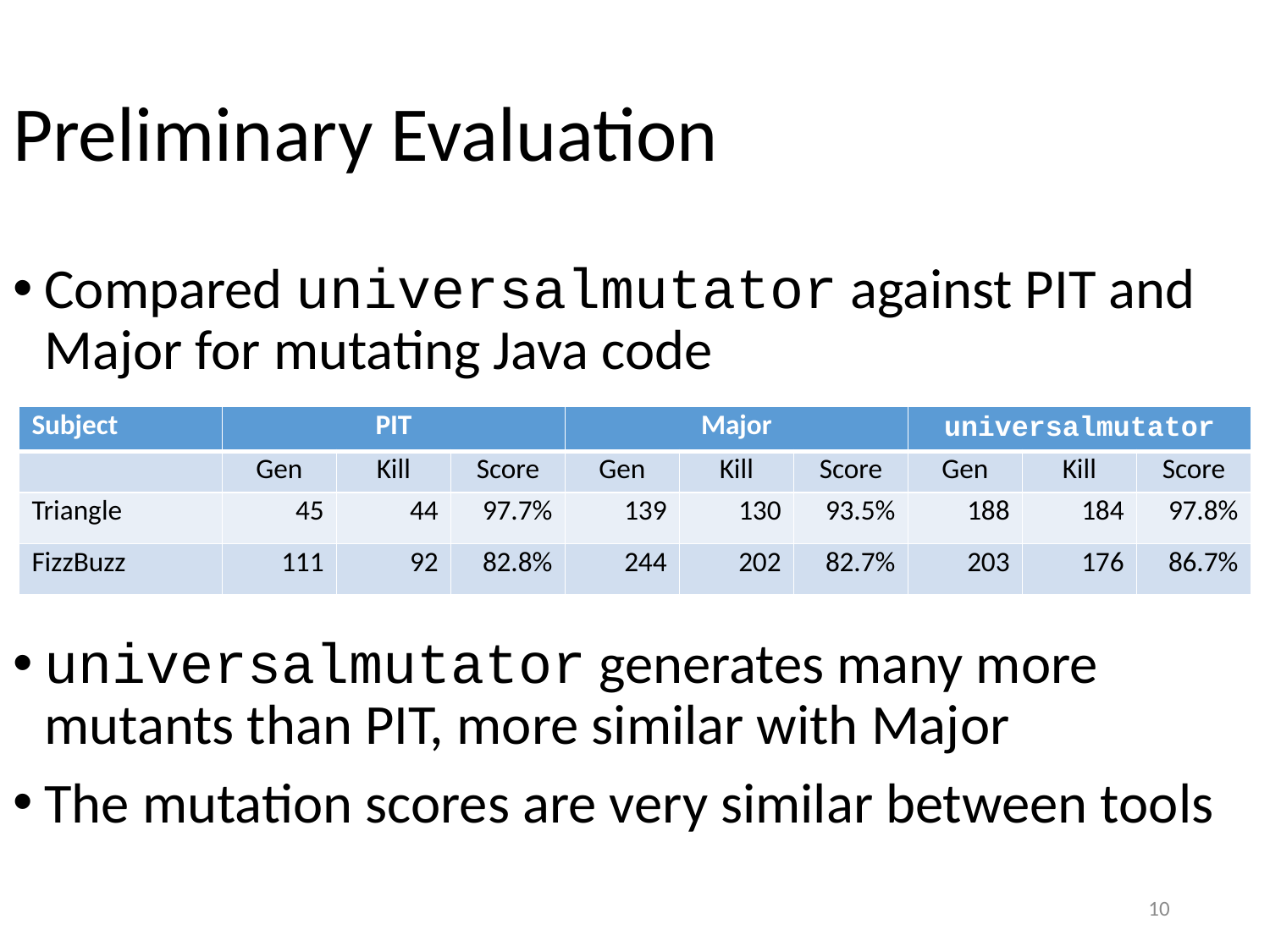

# Preliminary Evaluation
Compared universalmutator against PIT and Major for mutating Java code

universalmutator generates many more mutants than PIT, more similar with Major
The mutation scores are very similar between tools
| Subject | PIT |  |  | Major |  |  | universalmutator |  |  |
| --- | --- | --- | --- | --- | --- | --- | --- | --- | --- |
|  | Gen | Kill | Score | Gen | Kill | Score | Gen | Kill | Score |
| Triangle | 45 | 44 | 97.7% | 139 | 130 | 93.5% | 188 | 184 | 97.8% |
| FizzBuzz | 111 | 92 | 82.8% | 244 | 202 | 82.7% | 203 | 176 | 86.7% |
10